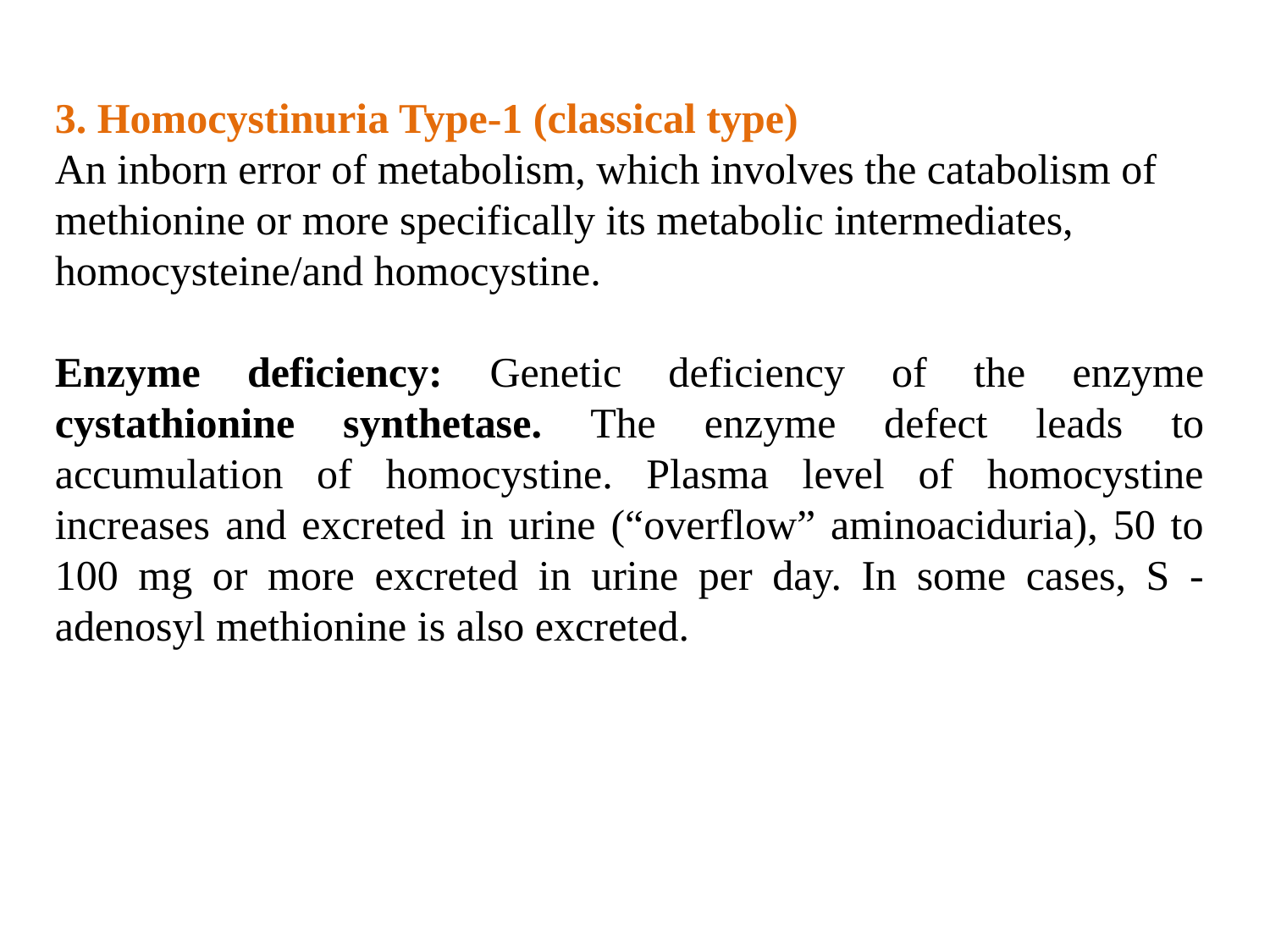

3. Homocystinuria Type-1 (classical type)
An inborn error of metabolism, which involves the catabolism of methionine or more specifically its metabolic intermediates, homocysteine/and homocystine.

Enzyme deficiency: Genetic deficiency of the enzyme cystathionine synthetase. The enzyme defect leads to accumulation of homocystine. Plasma level of homocystine increases and excreted in urine (“overflow” aminoaciduria), 50 to 100 mg or more excreted in urine per day. In some cases, S -adenosyl methionine is also excreted.